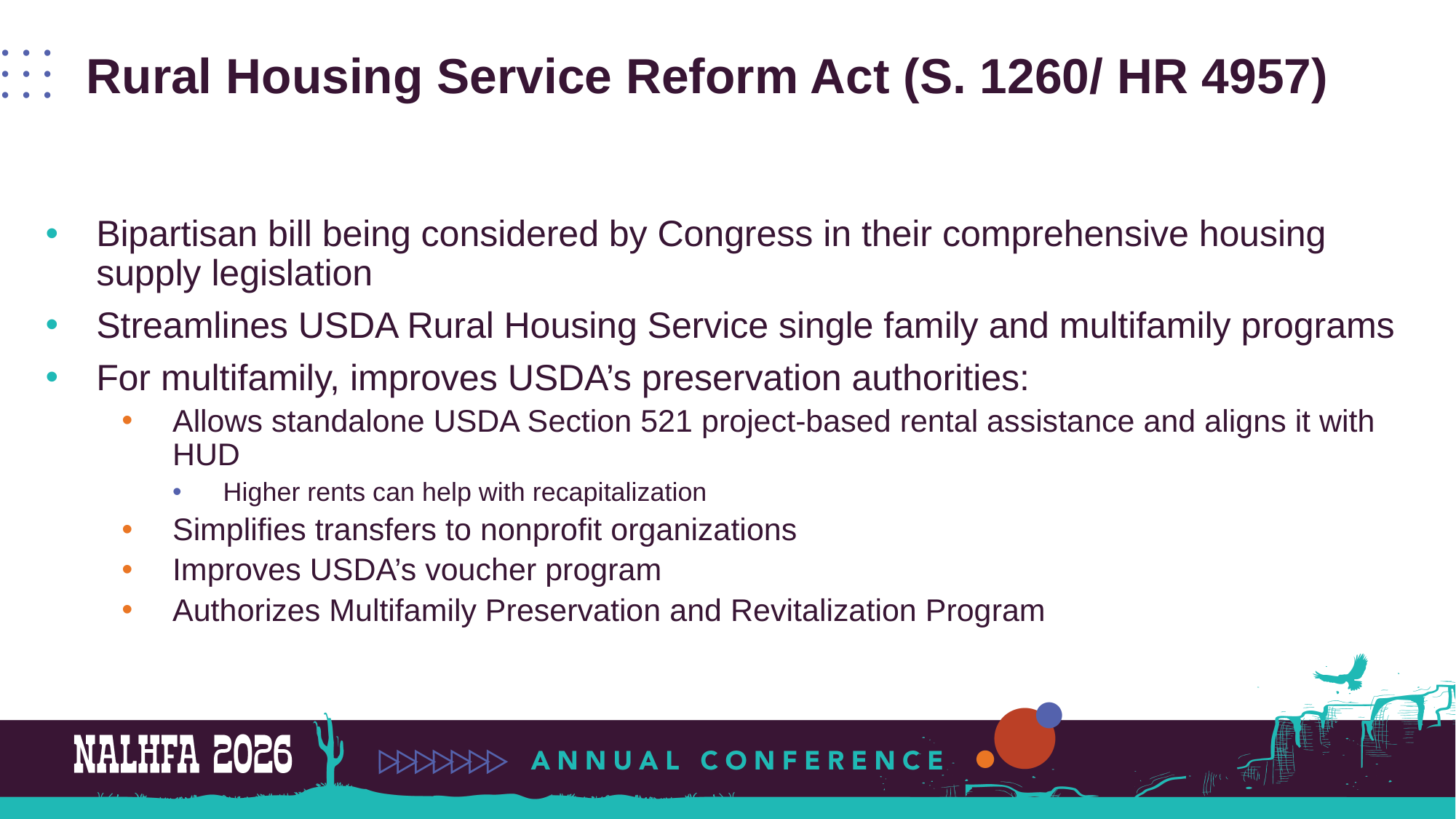

# Rural Housing Service Reform Act (S. 1260/ HR 4957)

Bipartisan bill being considered by Congress in their comprehensive housing supply legislation
Streamlines USDA Rural Housing Service single family and multifamily programs
For multifamily, improves USDA’s preservation authorities:
Allows standalone USDA Section 521 project-based rental assistance and aligns it with HUD
Higher rents can help with recapitalization
Simplifies transfers to nonprofit organizations
Improves USDA’s voucher program
Authorizes Multifamily Preservation and Revitalization Program